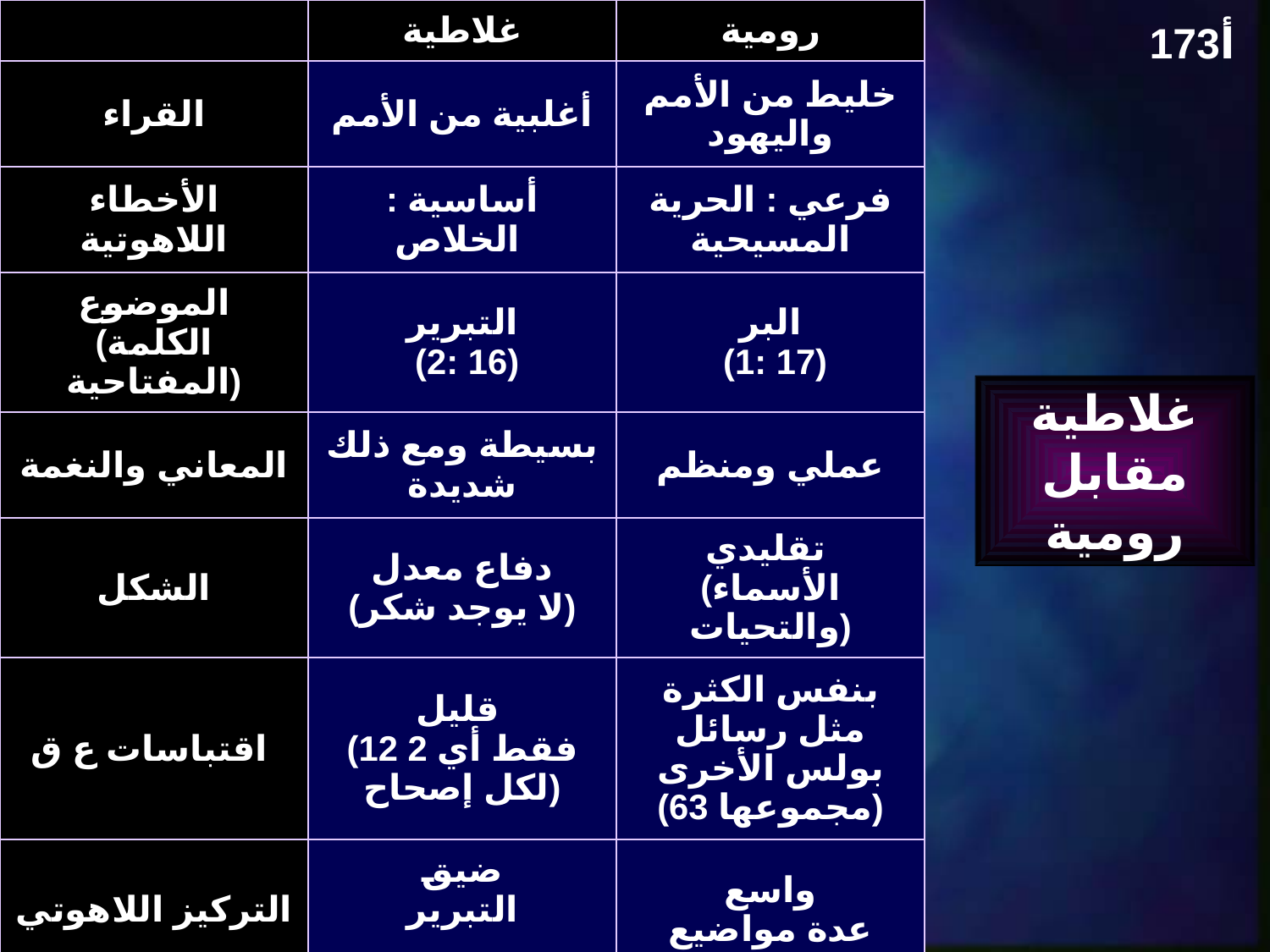

|  | غلاطية | رومية |
| --- | --- | --- |
| القراء | أغلبية من الأمم | خليط من الأمم واليهود |
| الأخطاء اللاهوتية | أساسية : الخلاص | فرعي : الحرية المسيحية |
| الموضوع (الكلمة المفتاحية) | التبرير (2: 16) | البر (1: 17) |
| المعاني والنغمة | بسيطة ومع ذلك شديدة | عملي ومنظم |
| الشكل | دفاع معدل (لا يوجد شكر) | تقليدي (الأسماء والتحيات) |
| اقتباسات ع ق | قليل (12 فقط أي 2 لكل إصحاح) | بنفس الكثرة مثل رسائل بولس الأخرى (مجموعها 63) |
| التركيز اللاهوتي | ضيق التبرير | واسع عدة مواضيع |
173أ
غلاطية مقابل رومية